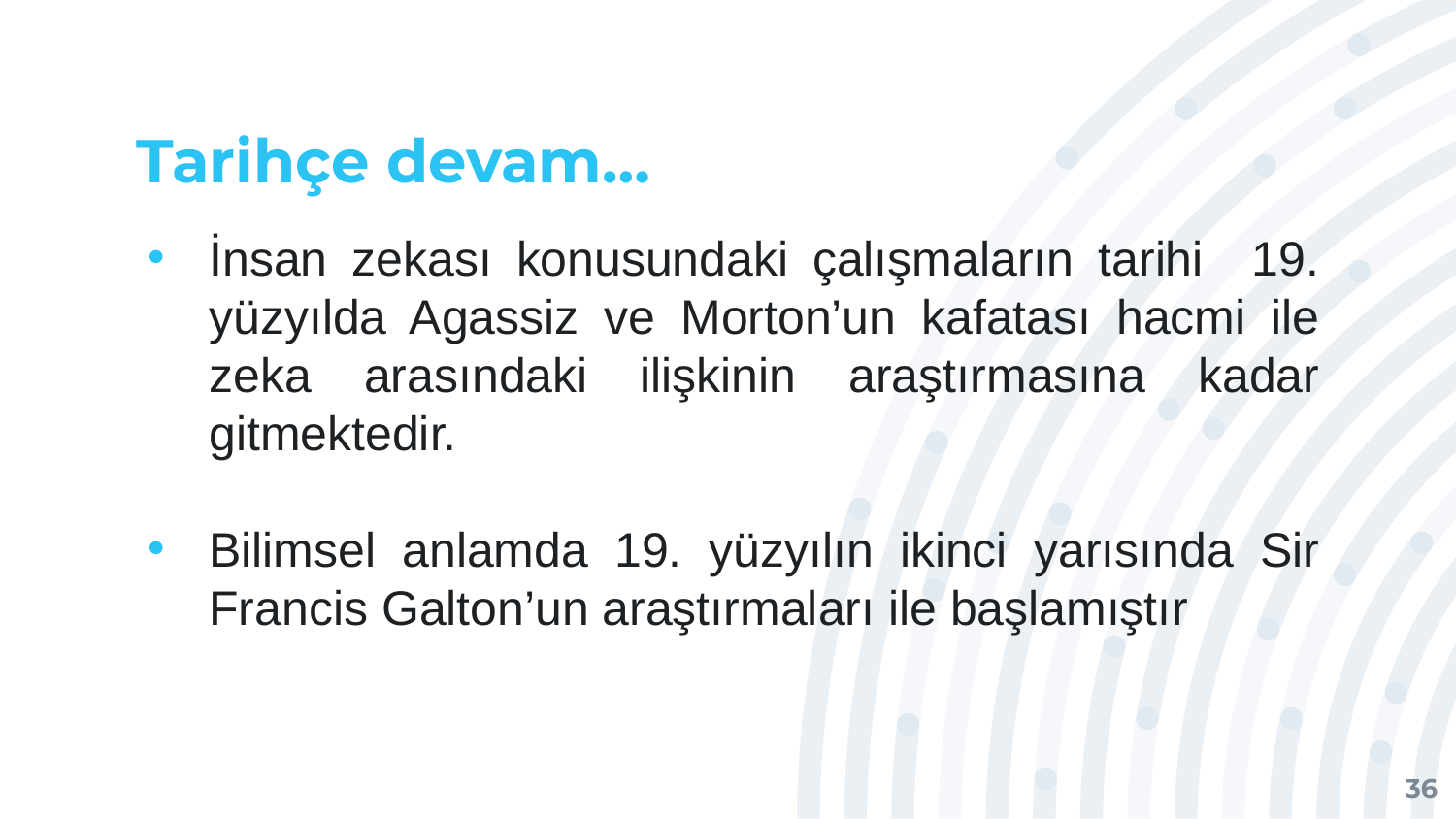

# Tarihçe devam…
İnsan zekası konusundaki çalışmaların tarihi  19. yüzyılda Agassiz ve Morton’un kafatası hacmi ile zeka arasındaki ilişkinin araştırmasına kadar gitmektedir.

Bilimsel anlamda 19. yüzyılın ikinci yarısında Sir Francis Galton’un araştırmaları ile başlamıştır
36